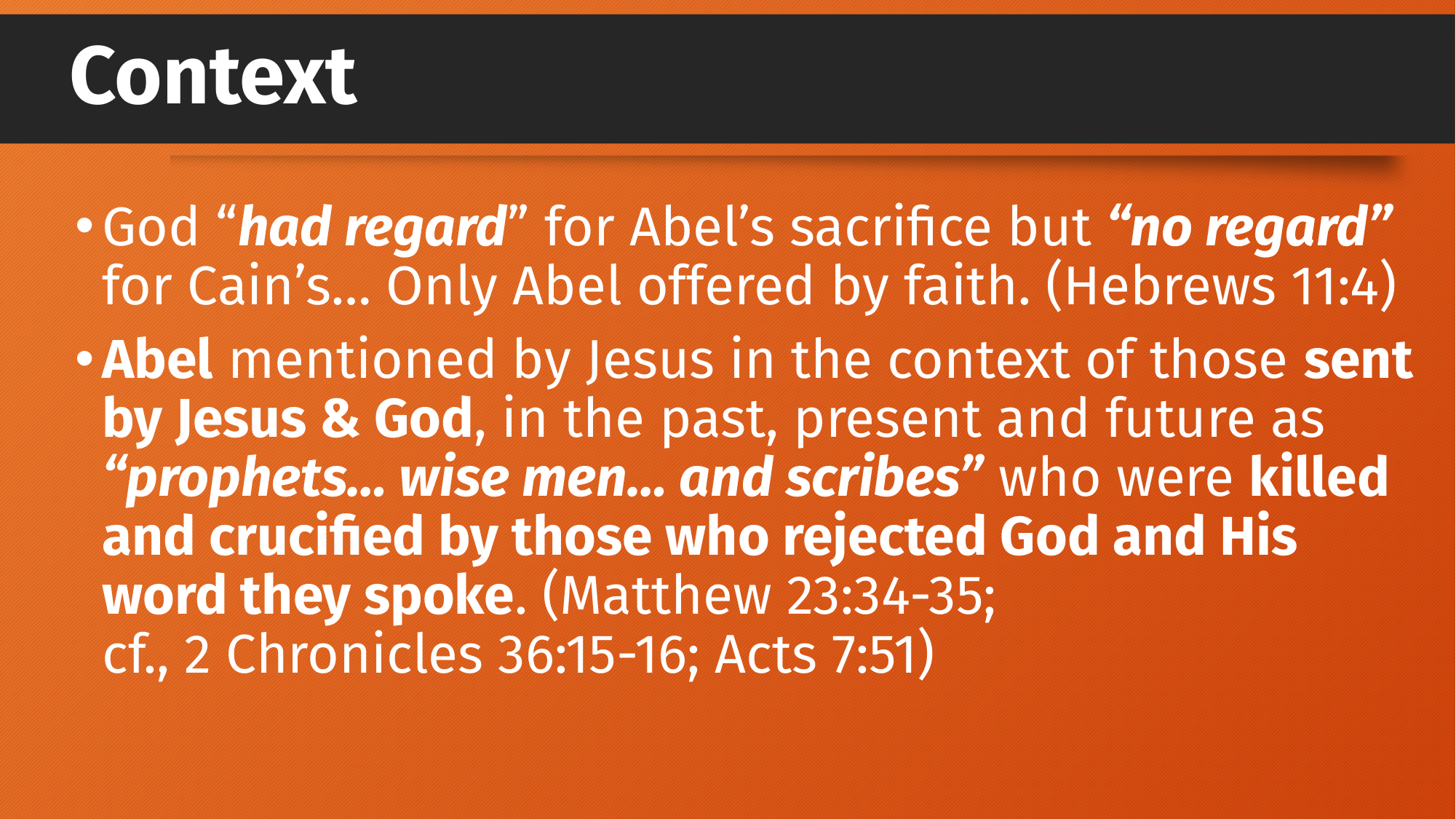

# Context
God “had regard” for Abel’s sacrifice but “no regard” for Cain’s… Only Abel offered by faith. (Hebrews 11:4)
Abel mentioned by Jesus in the context of those sent by Jesus & God, in the past, present and future as “prophets… wise men… and scribes” who were killed and crucified by those who rejected God and His word they spoke. (Matthew 23:34-35;
cf., 2 Chronicles 36:15-16; Acts 7:51)